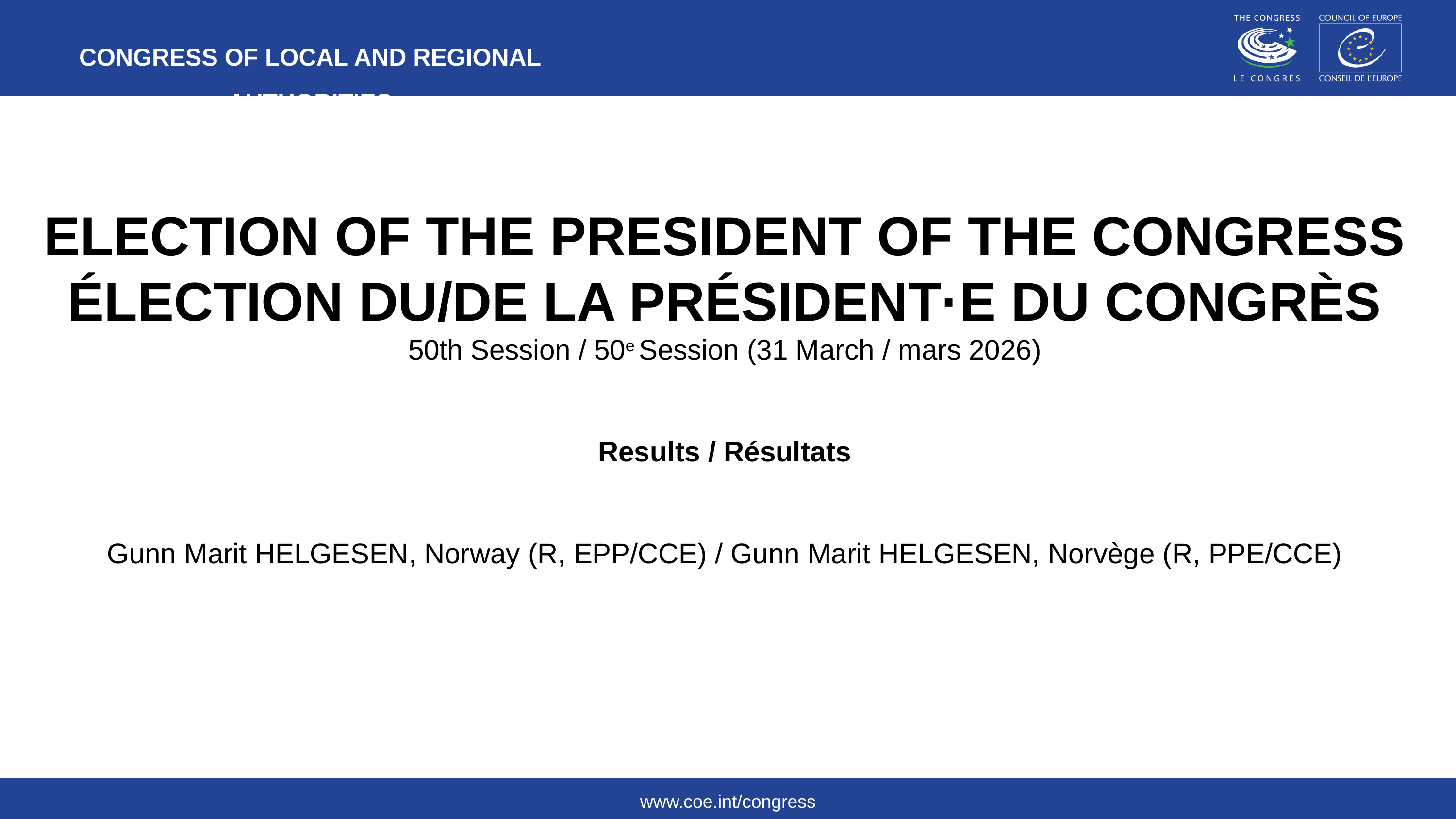

CONGRESS OF LOCAL AND REGIONAL AUTHORITIES
ELECTION OF THE PRESIDENT OF THE CONGRESS
ÉLECTION DU/DE LA PRÉSIDENT·E DU CONGRÈS
50th Session / 50e Session (31 March / mars 2026)
 
Results / Résultats
Gunn Marit HELGESEN, Norway (R, EPP/CCE) / Gunn Marit HELGESEN, Norvège (R, PPE/CCE)
www.coe.int/congress